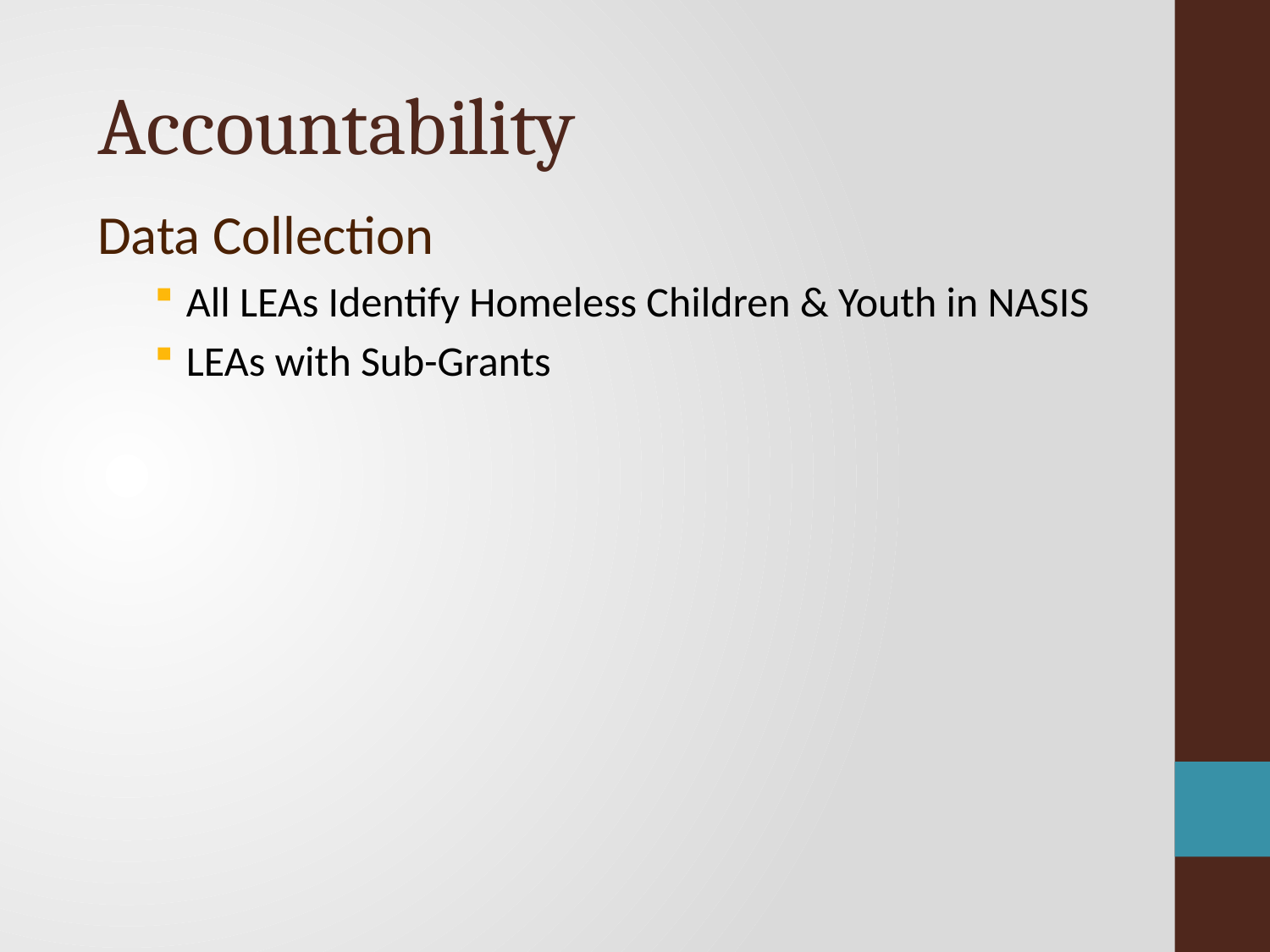

# Accountability
Data Collection
All LEAs Identify Homeless Children & Youth in NASIS
LEAs with Sub-Grants